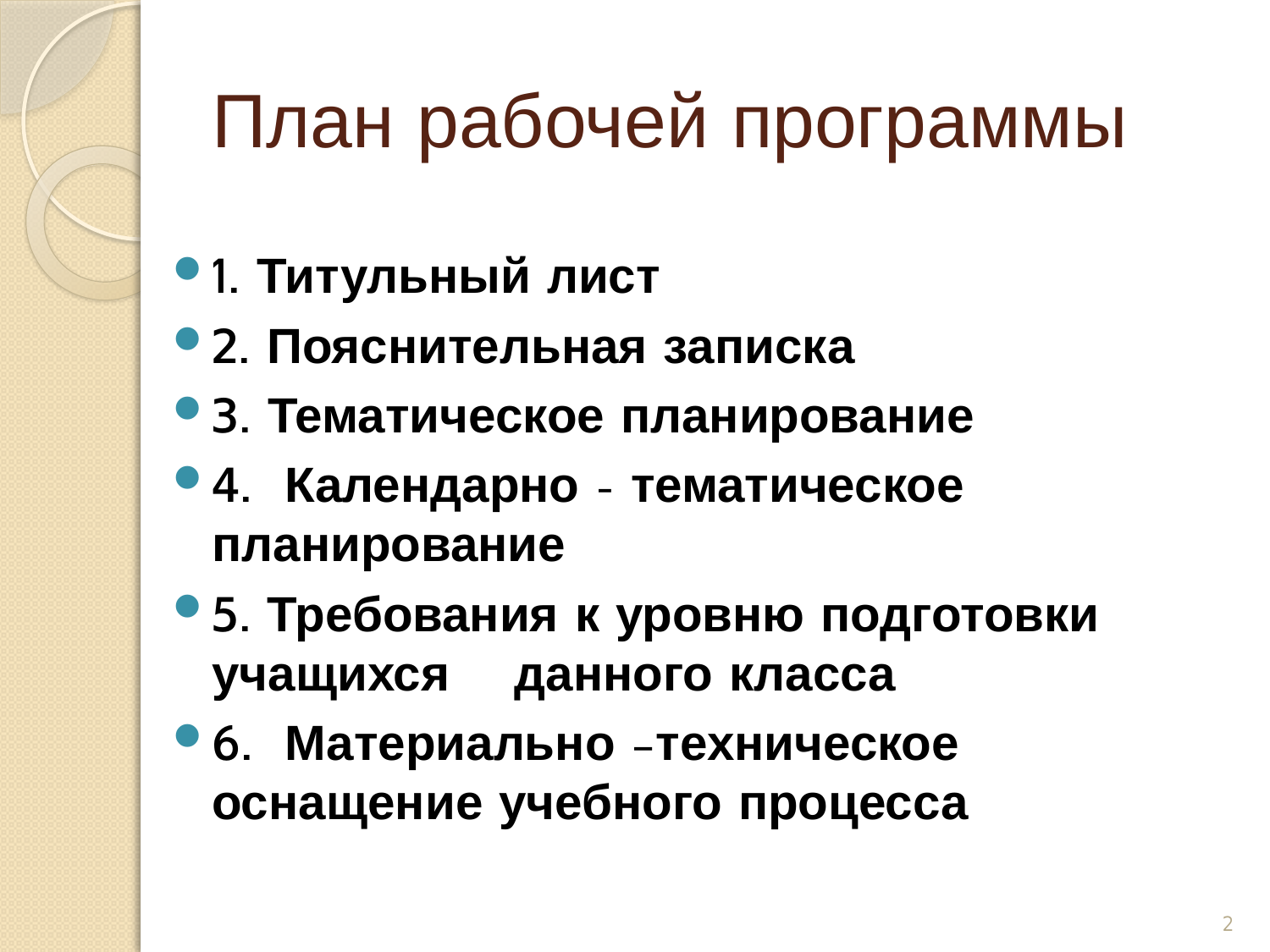

# План рабочей программы
1. Титульный лист
2. Пояснительная записка
3. Тематическое планирование
4.  Календарно - тематическое планирование
5. Требования к уровню подготовки учащихся    данного класса
6.  Материально –техническое оснащение учебного процесса

2